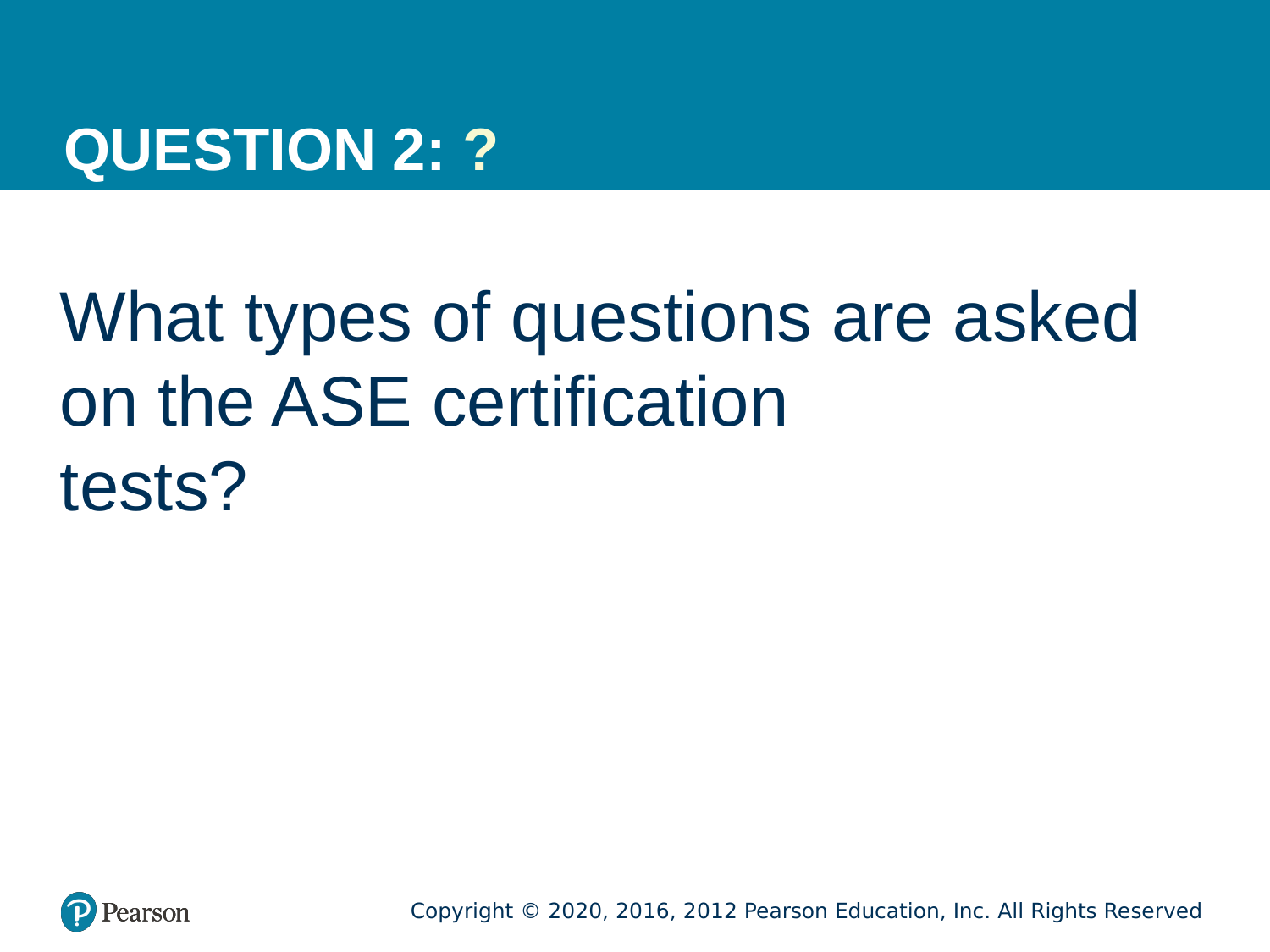

# QUESTION 2: ?
What types of questions are asked on the ASE certification
tests?